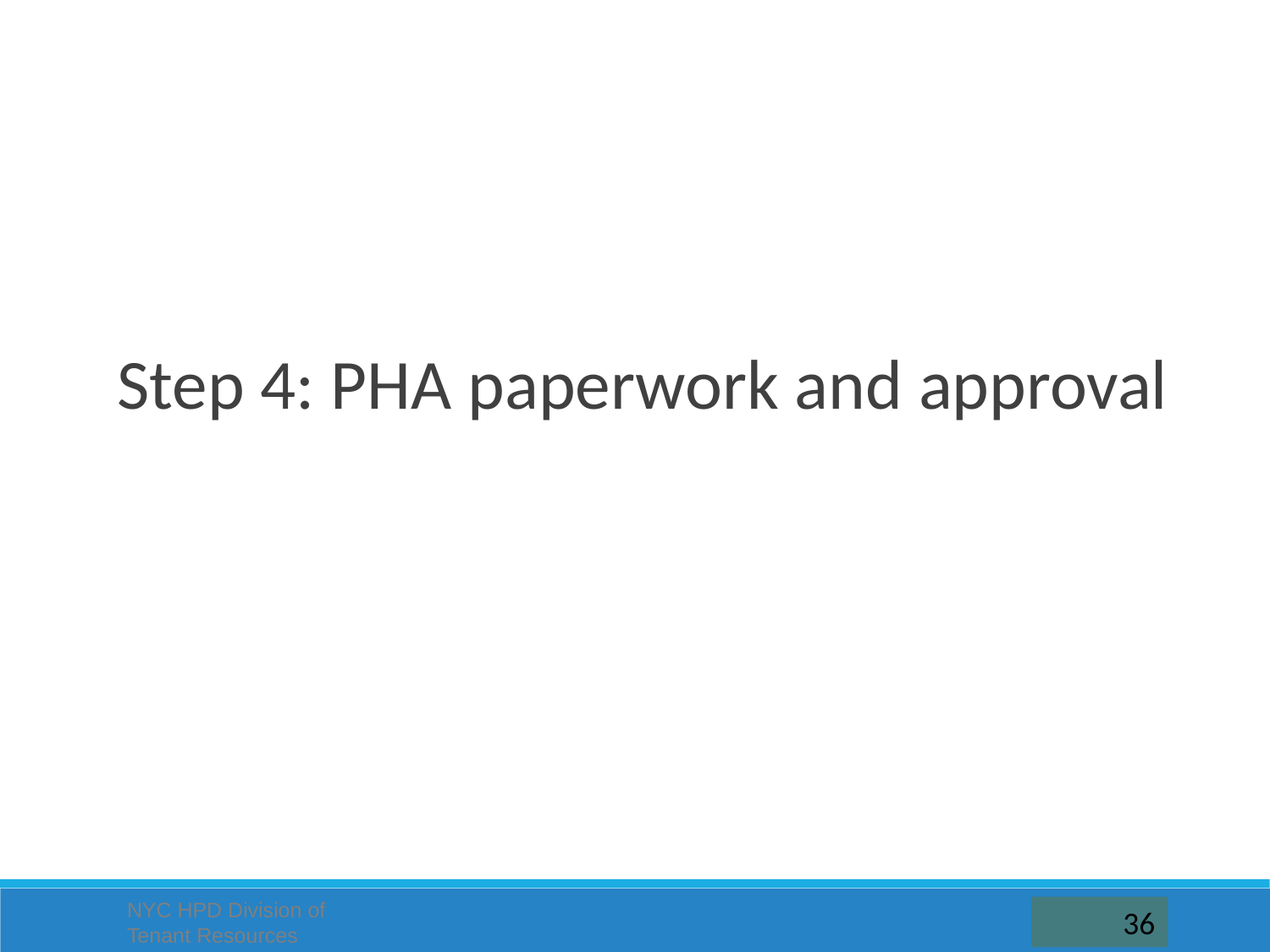

Step 4: PHA paperwork and approval
NYC HPD Division of Tenant Resources
36